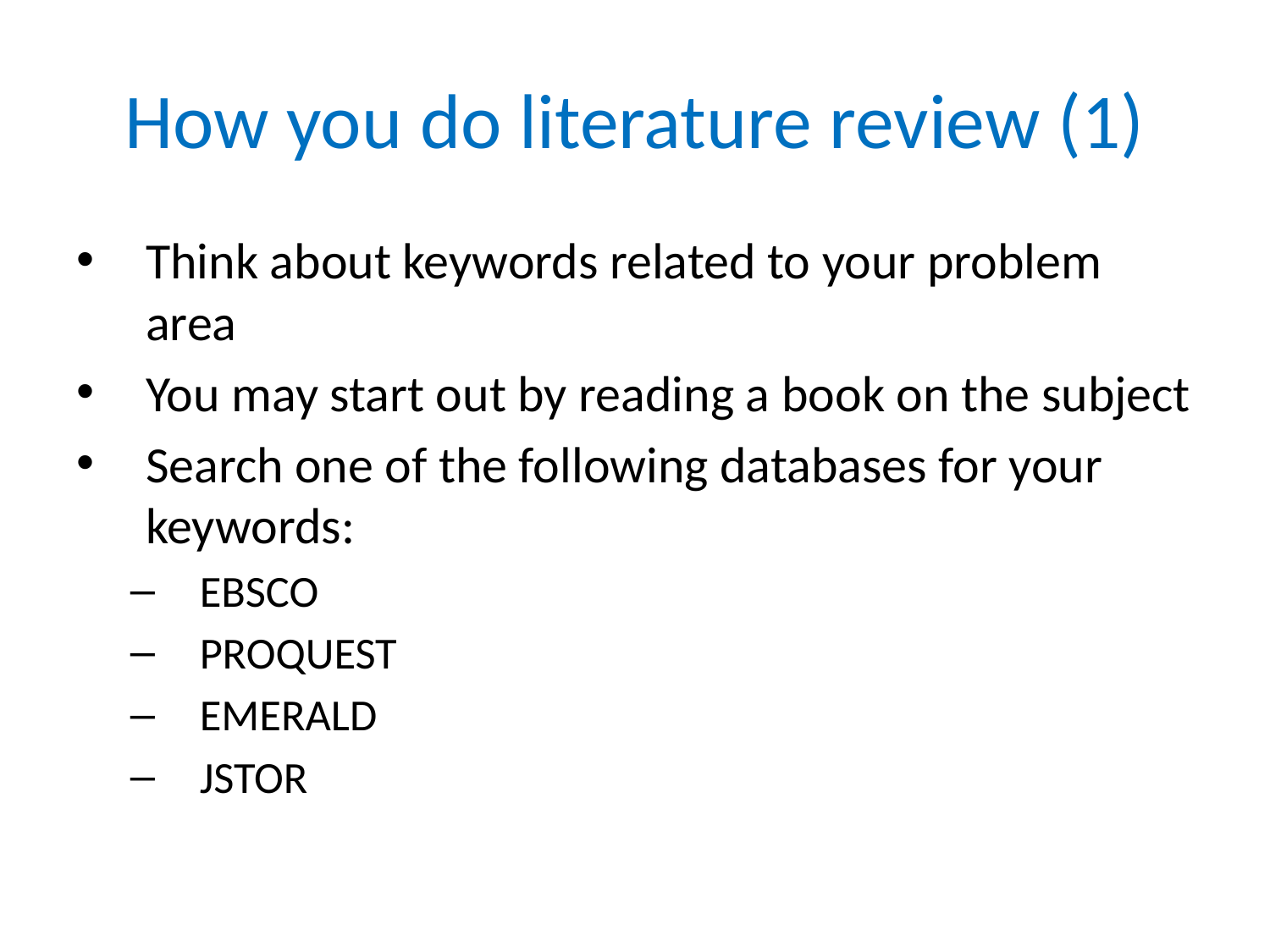

# How you do literature review (1)
Think about keywords related to your problem area
You may start out by reading a book on the subject
Search one of the following databases for your keywords:
EBSCO
PROQUEST
EMERALD
JSTOR